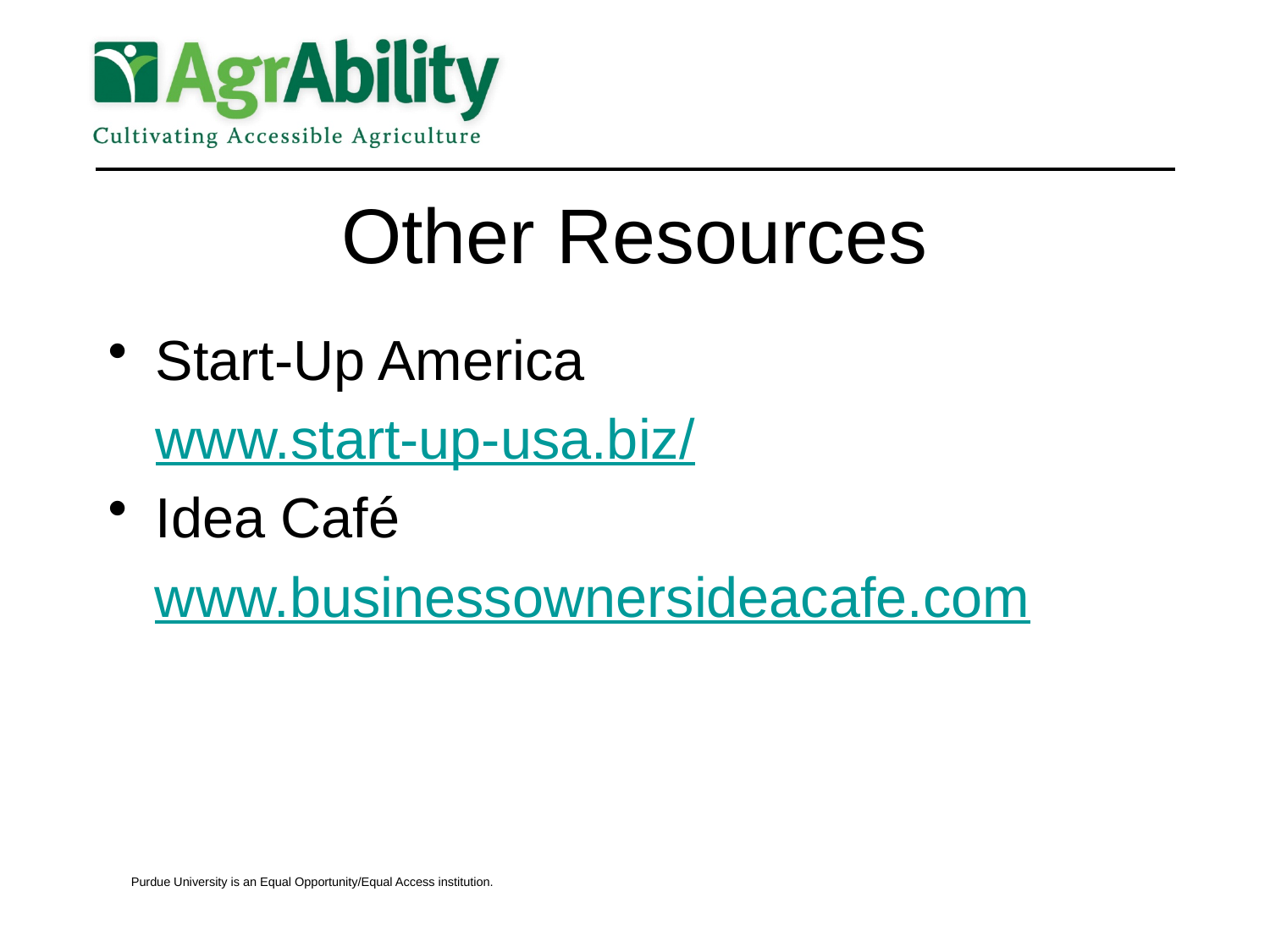

# Other Resources
Start-Up America
	www.start-up-usa.biz/
Idea Café
   www.businessownersideacafe.com

Purdue University is an Equal Opportunity/Equal Access institution.